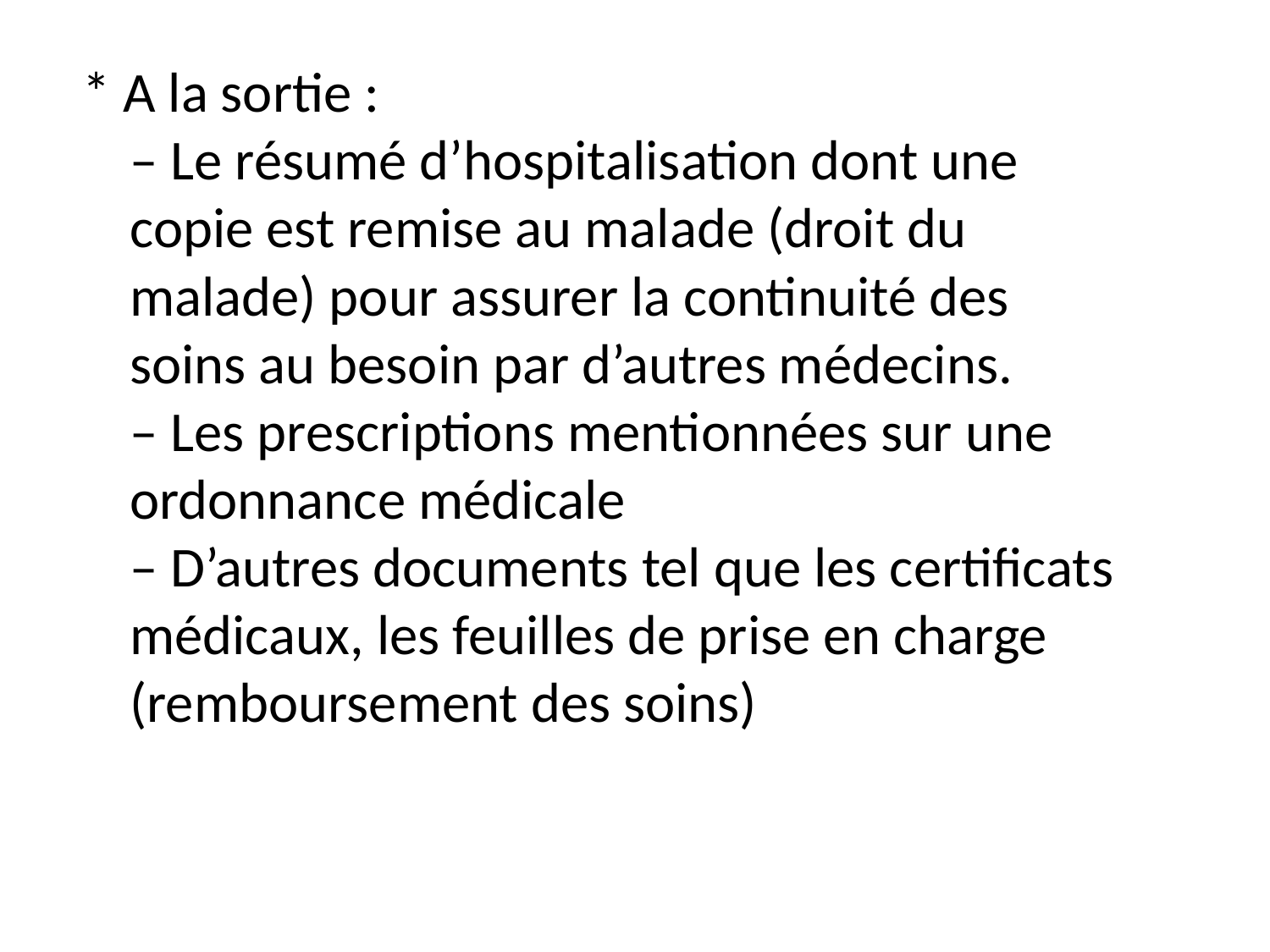

* A la sortie :
– Le résumé d’hospitalisation dont une copie est remise au malade (droit du malade) pour assurer la continuité des soins au besoin par d’autres médecins.
– Les prescriptions mentionnées sur une ordonnance médicale
– D’autres documents tel que les certificats médicaux, les feuilles de prise en charge (remboursement des soins)